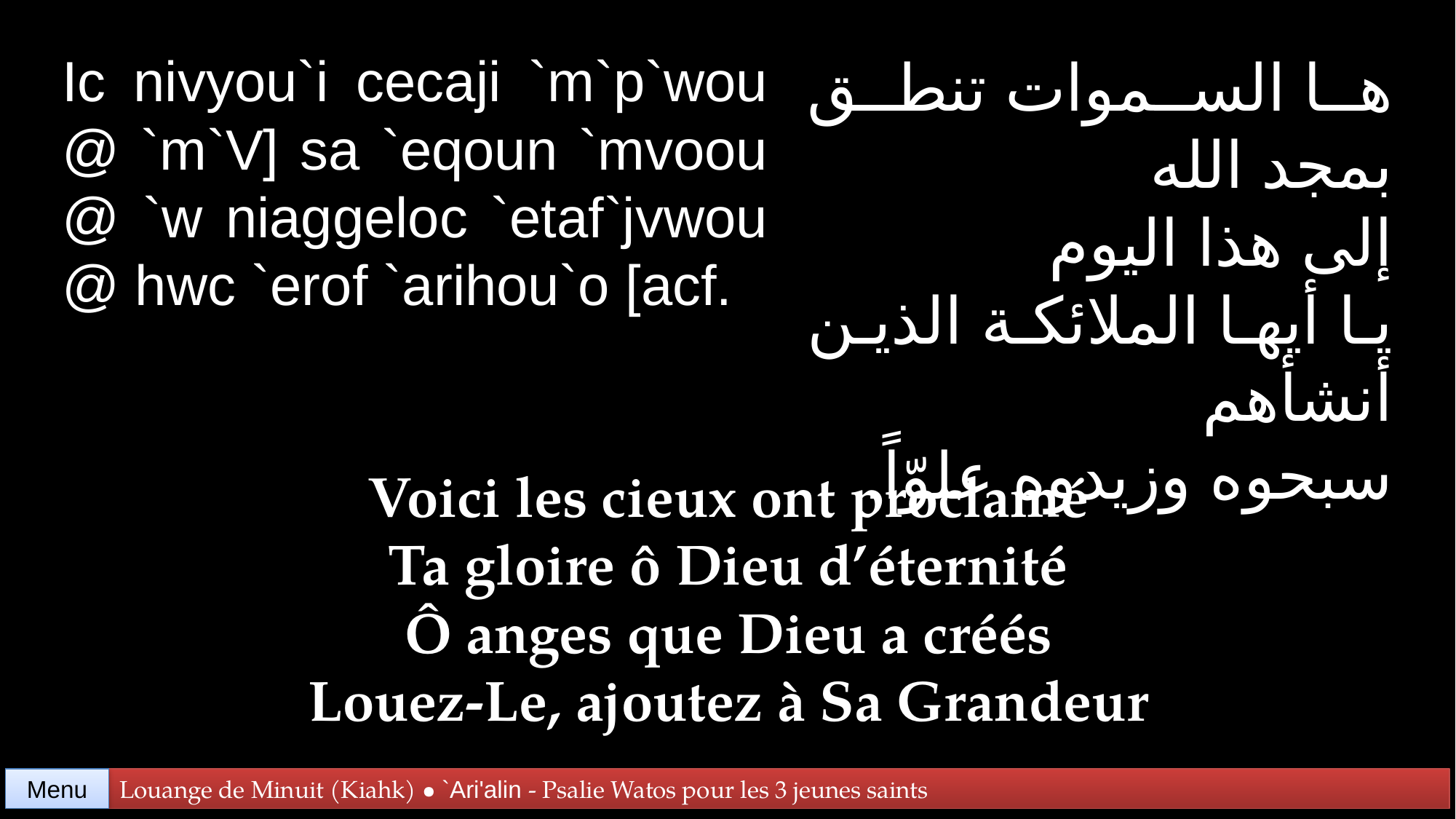

Ic nivyou`i cecaji `m`p`wou @ `m`V] sa `eqoun `mvoou @ `w niaggeloc `etaf`jvwou @ hwc `erof `arihou`o [acf.
ها السموات تنطق بمجد الله
إلى هذا اليوم
يا أيها الملائكة الذين أنشأهم
سبحوه وزيدوه علوّاً.
Voici les cieux ont proclamé
Ta gloire ô Dieu d’éternité
Ô anges que Dieu a créés
Louez-Le, ajoutez à Sa Grandeur
Menu
Louange de Minuit (Kiahk) • `Ari'alin - Psalie Watos pour les 3 jeunes saints